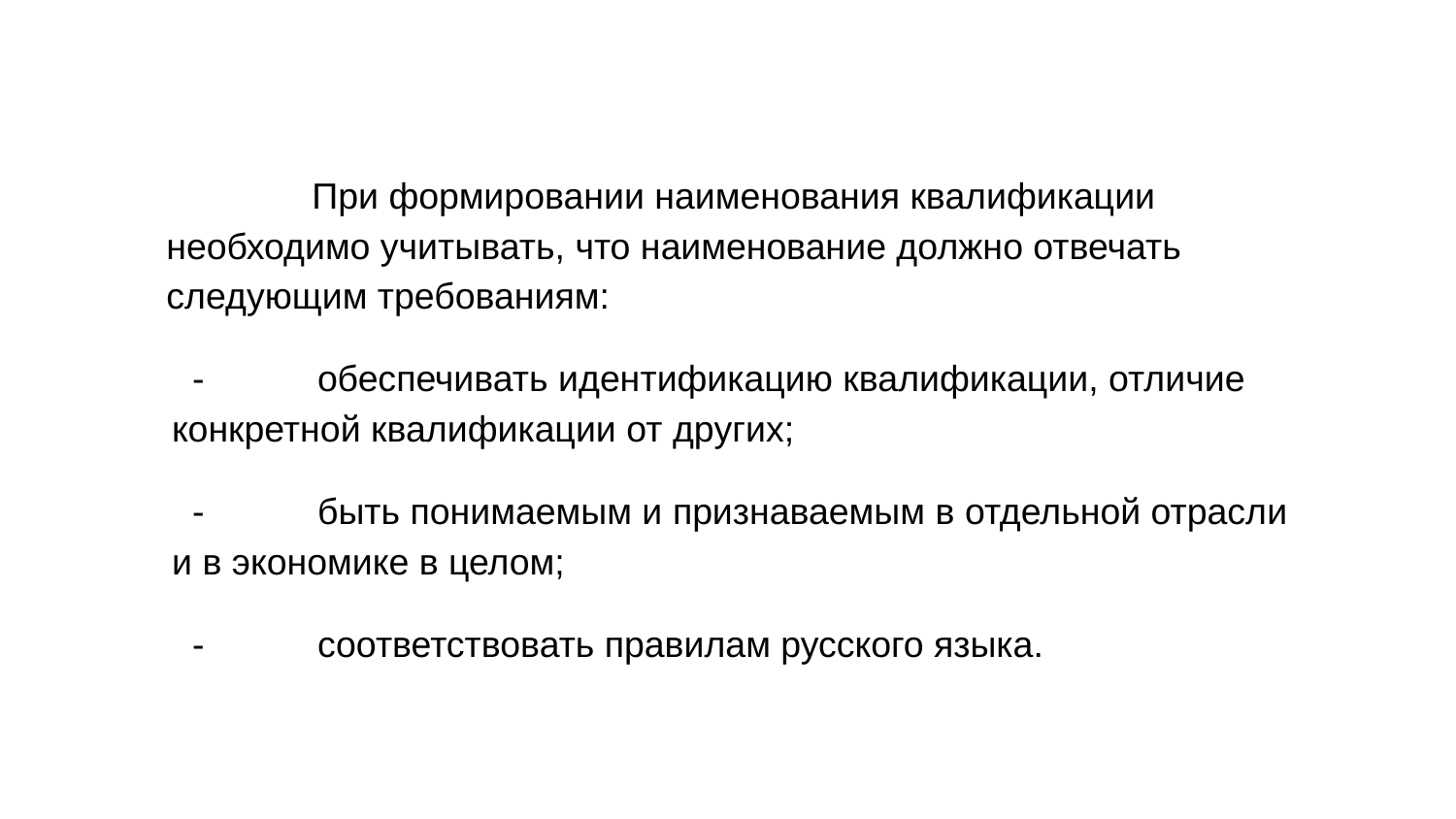

При формировании наименования квалификации необходимо учитывать, что наименование должно отвечать следующим требованиям:
  -	обеспечивать идентификацию квалификации, отличие конкретной квалификации от других;
  -	быть понимаемым и признаваемым в отдельной отрасли и в экономике в целом;
  -	соответствовать правилам русского языка.

#